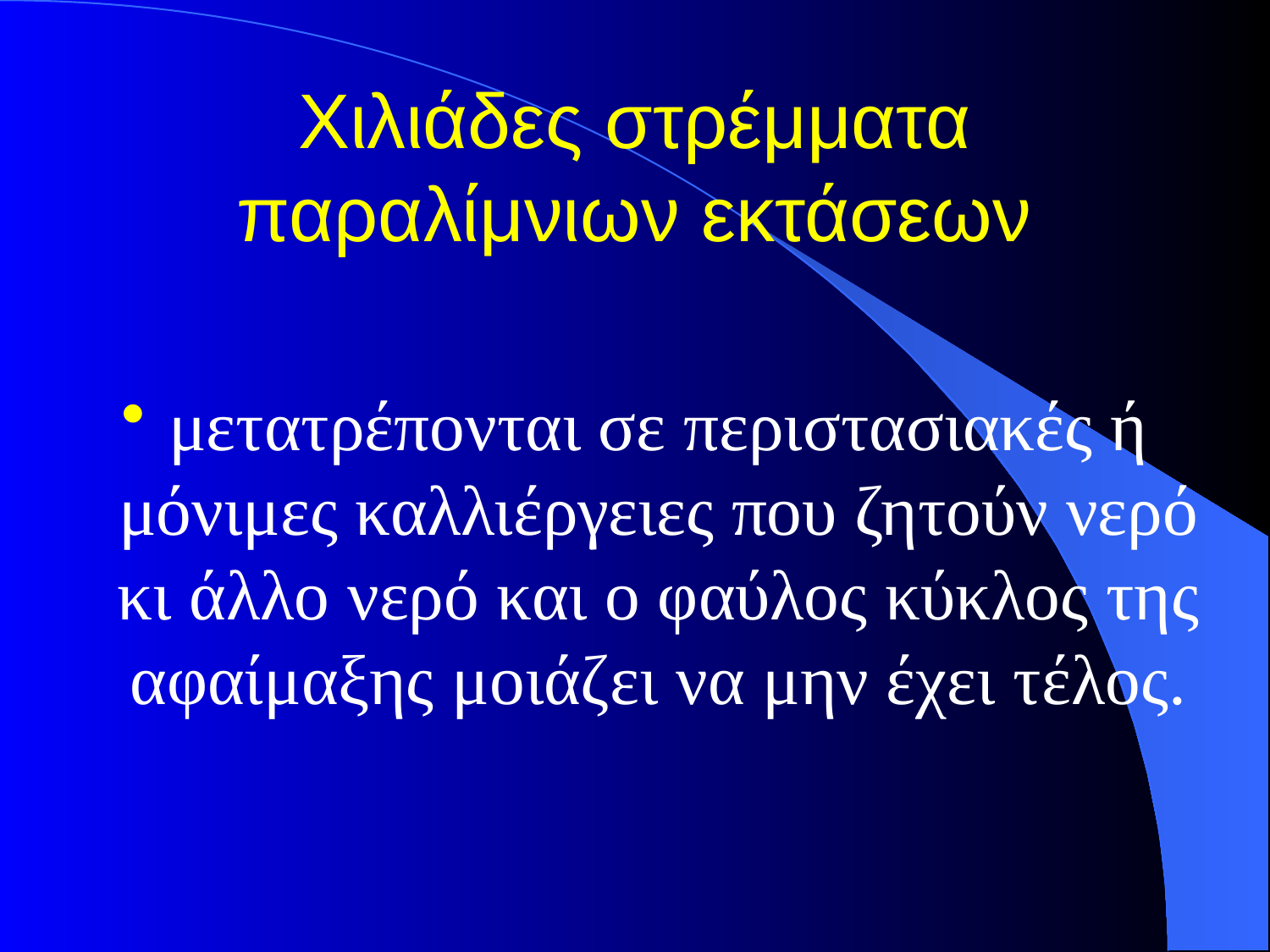

# Χιλιάδες στρέμματα παραλίμνιων εκτάσεων

μετατρέπονται σε περιστασιακές ή μόνιμες καλλιέργειες που ζητούν νερό κι άλλο νερό και ο φαύλος κύκλος της αφαίμαξης μοιάζει να μην έχει τέλος.